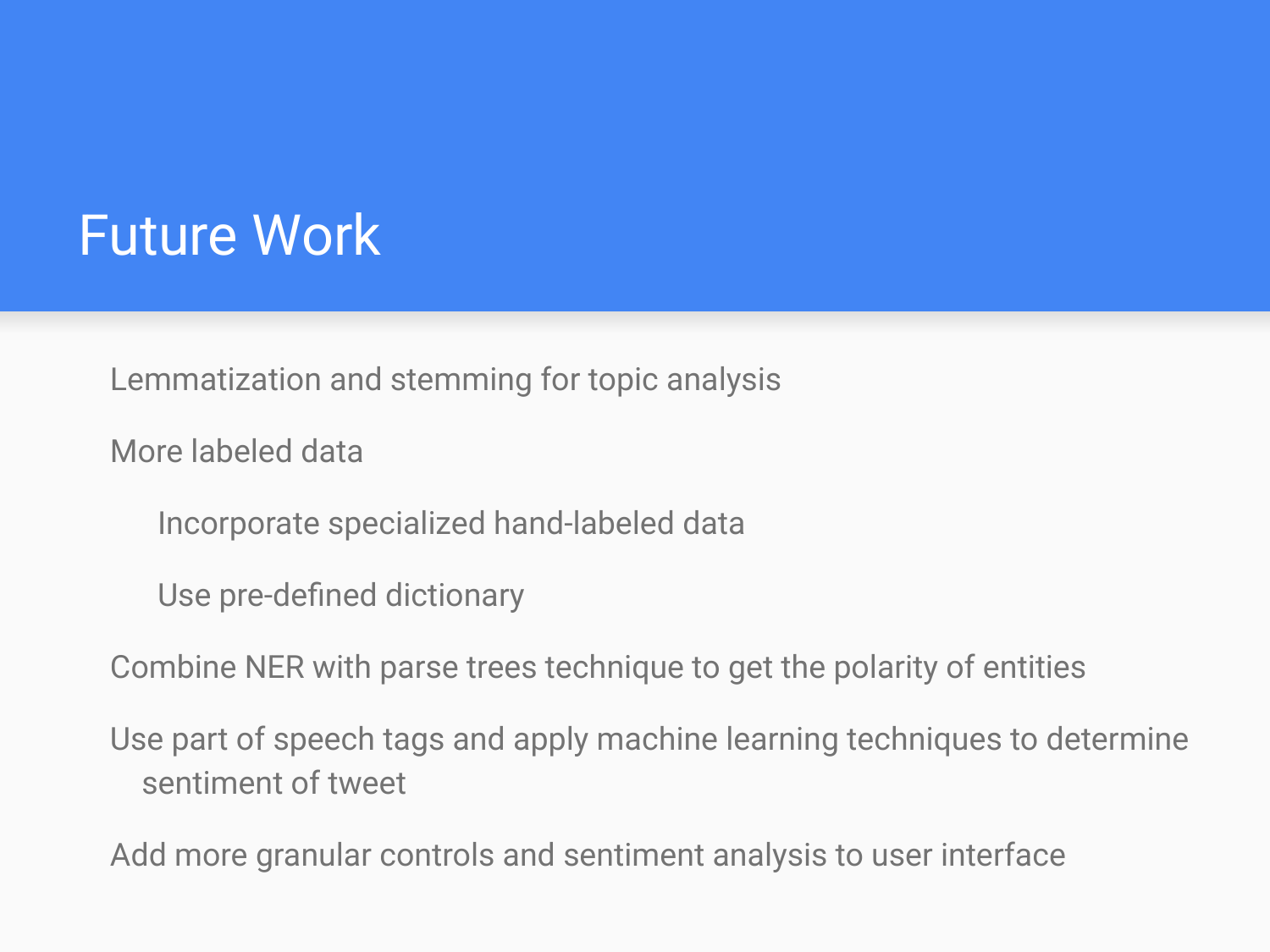

# Future Work
Lemmatization and stemming for topic analysis
More labeled data
Incorporate specialized hand-labeled data
Use pre-defined dictionary
Combine NER with parse trees technique to get the polarity of entities
Use part of speech tags and apply machine learning techniques to determine sentiment of tweet
Add more granular controls and sentiment analysis to user interface